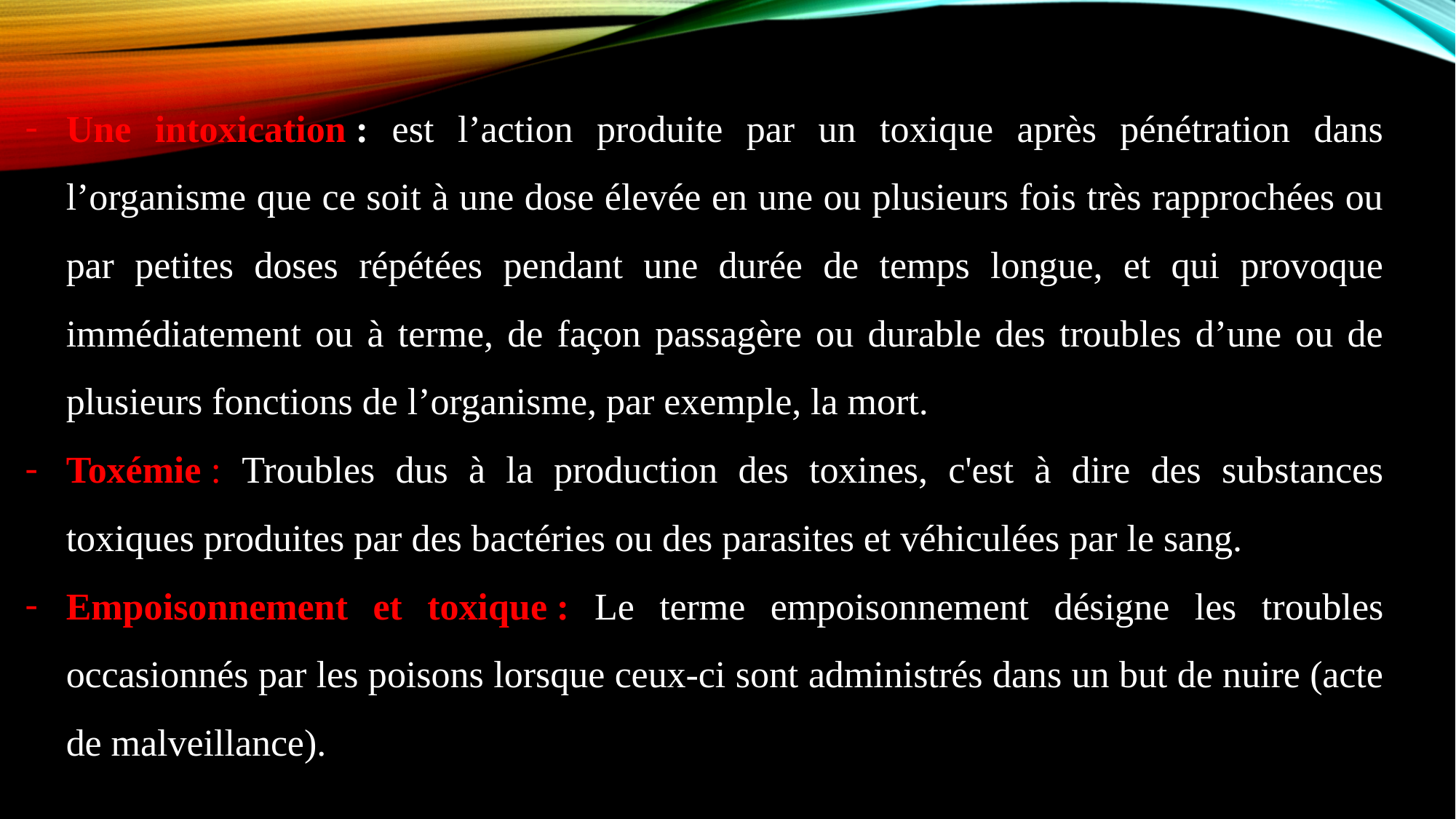

Une intoxication : est l’action produite par un toxique après pénétration dans l’organisme que ce soit à une dose élevée en une ou plusieurs fois très rapprochées ou par petites doses répétées pendant une durée de temps longue, et qui provoque immédiatement ou à terme, de façon passagère ou durable des troubles d’une ou de plusieurs fonctions de l’organisme, par exemple, la mort.
Toxémie : Troubles dus à la production des toxines, c'est à dire des substances toxiques produites par des bactéries ou des parasites et véhiculées par le sang.
Empoisonnement et toxique : Le terme empoisonnement désigne les troubles occasionnés par les poisons lorsque ceux-ci sont administrés dans un but de nuire (acte de malveillance).